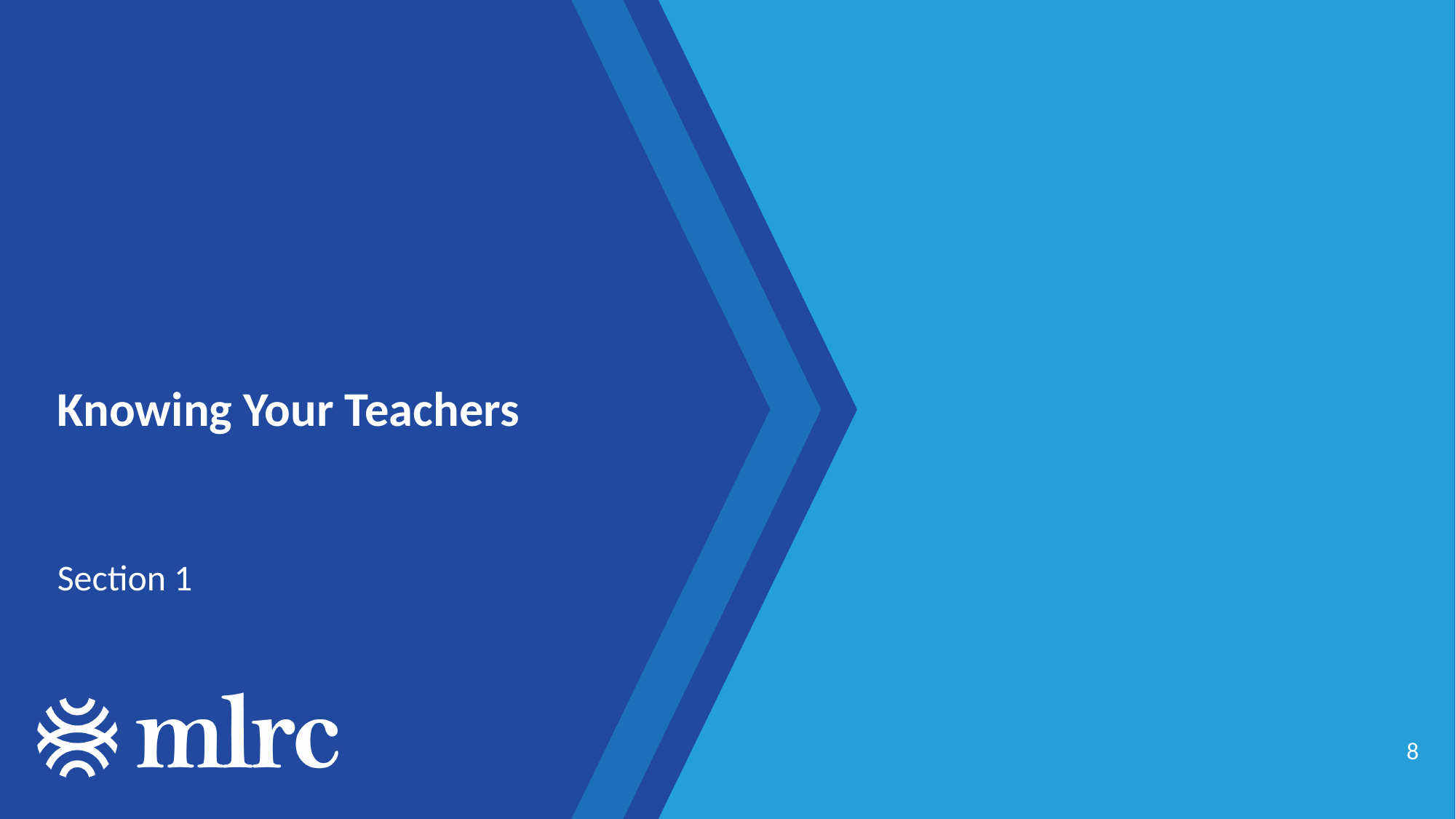

# Knowing Your Teachers
Section 1

8